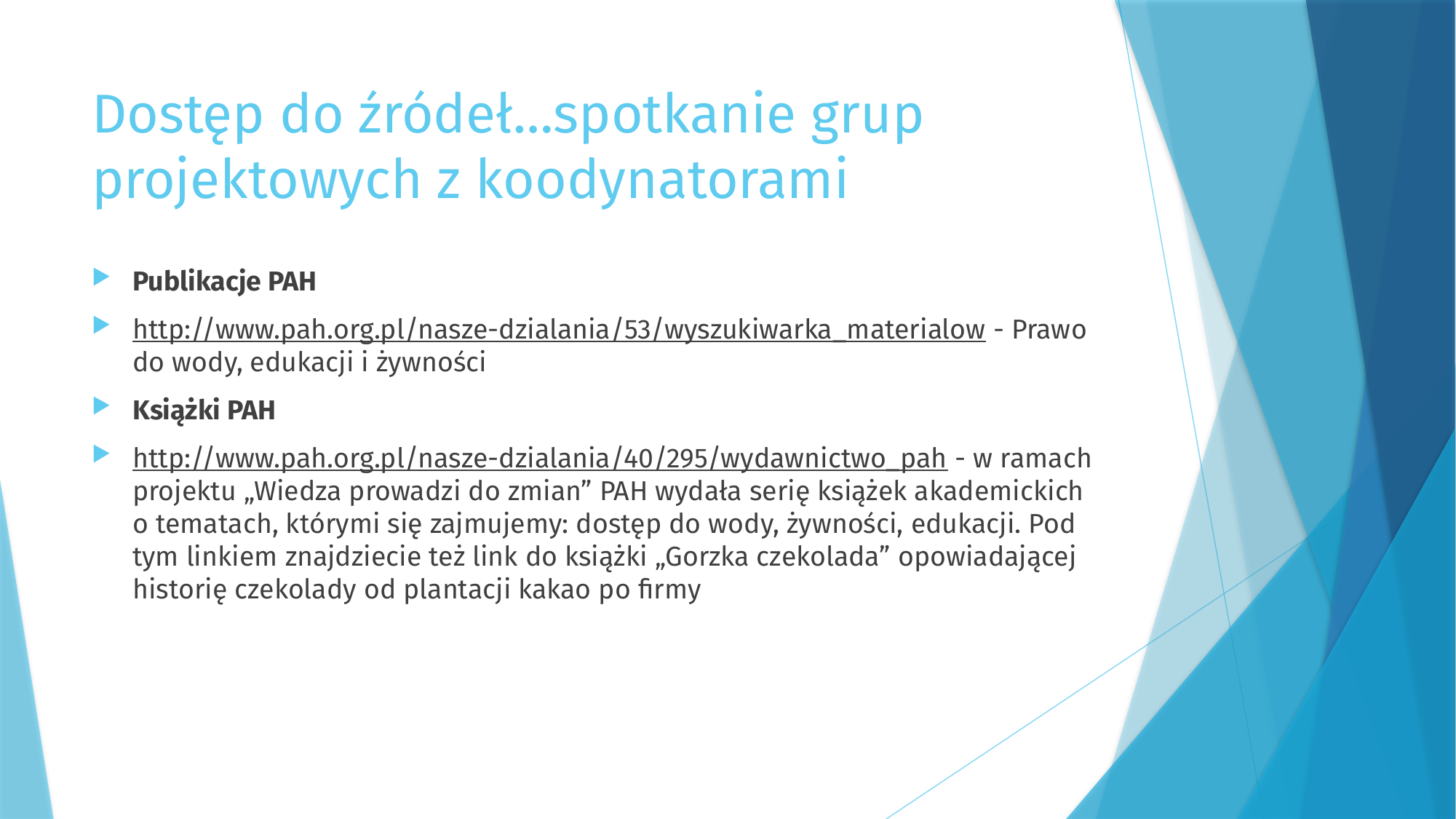

# Dostęp do źródeł…spotkanie grup projektowych z koodynatorami
Publikacje PAH
http://www.pah.org.pl/nasze-dzialania/53/wyszukiwarka_materialow - Prawo do wody, edukacji i żywności
Książki PAH
http://www.pah.org.pl/nasze-dzialania/40/295/wydawnictwo_pah - w ramach projektu „Wiedza prowadzi do zmian” PAH wydała serię książek akademickich o tematach, którymi się zajmujemy: dostęp do wody, żywności, edukacji. Pod tym linkiem znajdziecie też link do książki „Gorzka czekolada” opowiadającej historię czekolady od plantacji kakao po firmy